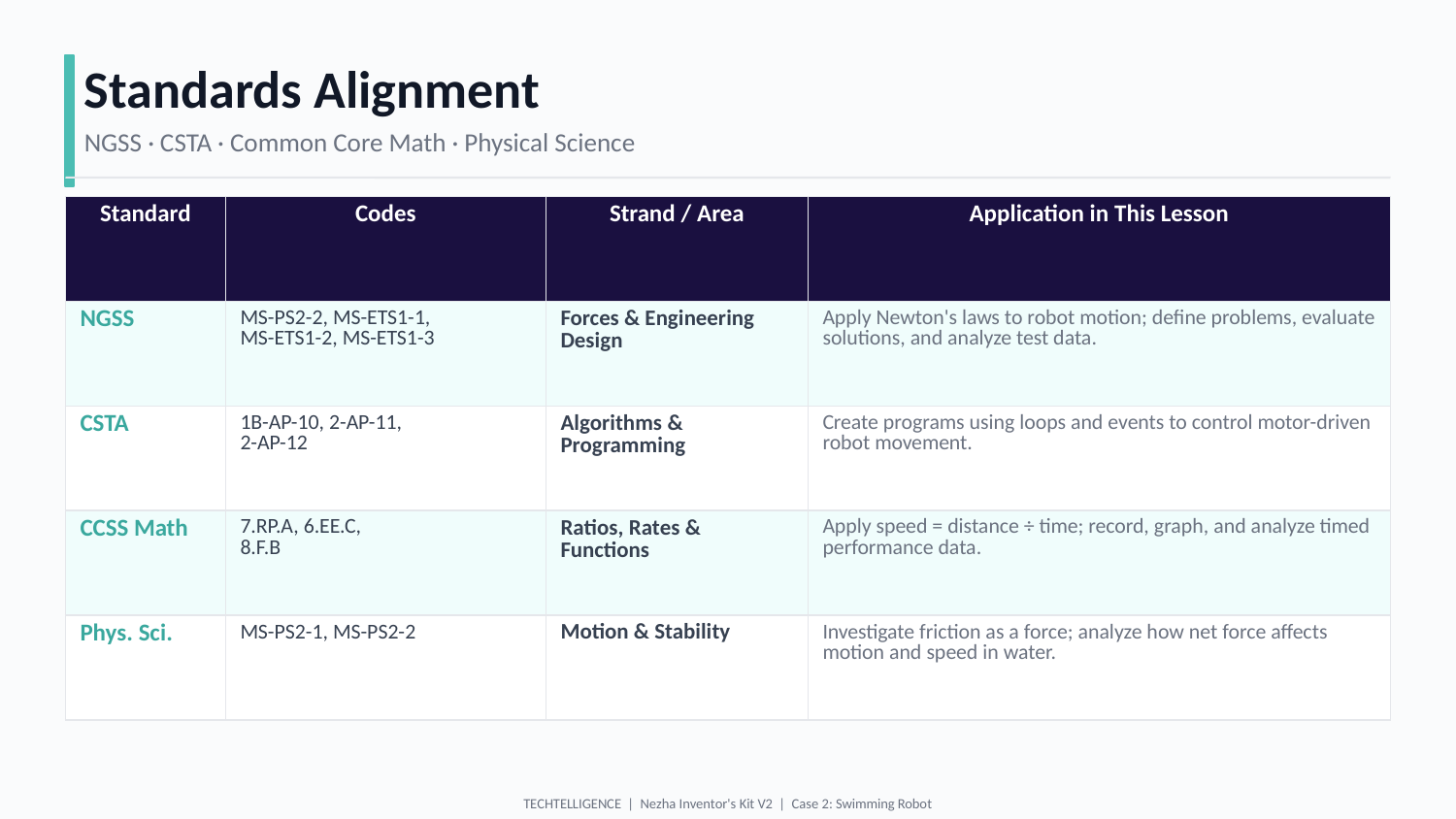

Standards Alignment

NGSS · CSTA · Common Core Math · Physical Science

| Standard | Codes | Strand / Area | Application in This Lesson |
| --- | --- | --- | --- |
| NGSS | MS-PS2-2, MS-ETS1-1, MS-ETS1-2, MS-ETS1-3 | Forces & Engineering Design | Apply Newton's laws to robot motion; define problems, evaluate solutions, and analyze test data. |
| CSTA | 1B-AP-10, 2-AP-11, 2-AP-12 | Algorithms & Programming | Create programs using loops and events to control motor-driven robot movement. |
| CCSS Math | 7.RP.A, 6.EE.C, 8.F.B | Ratios, Rates & Functions | Apply speed = distance ÷ time; record, graph, and analyze timed performance data. |
| Phys. Sci. | MS-PS2-1, MS-PS2-2 | Motion & Stability | Investigate friction as a force; analyze how net force affects motion and speed in water. |
TECHTELLIGENCE  |  Nezha Inventor's Kit V2  |  Case 2: Swimming Robot